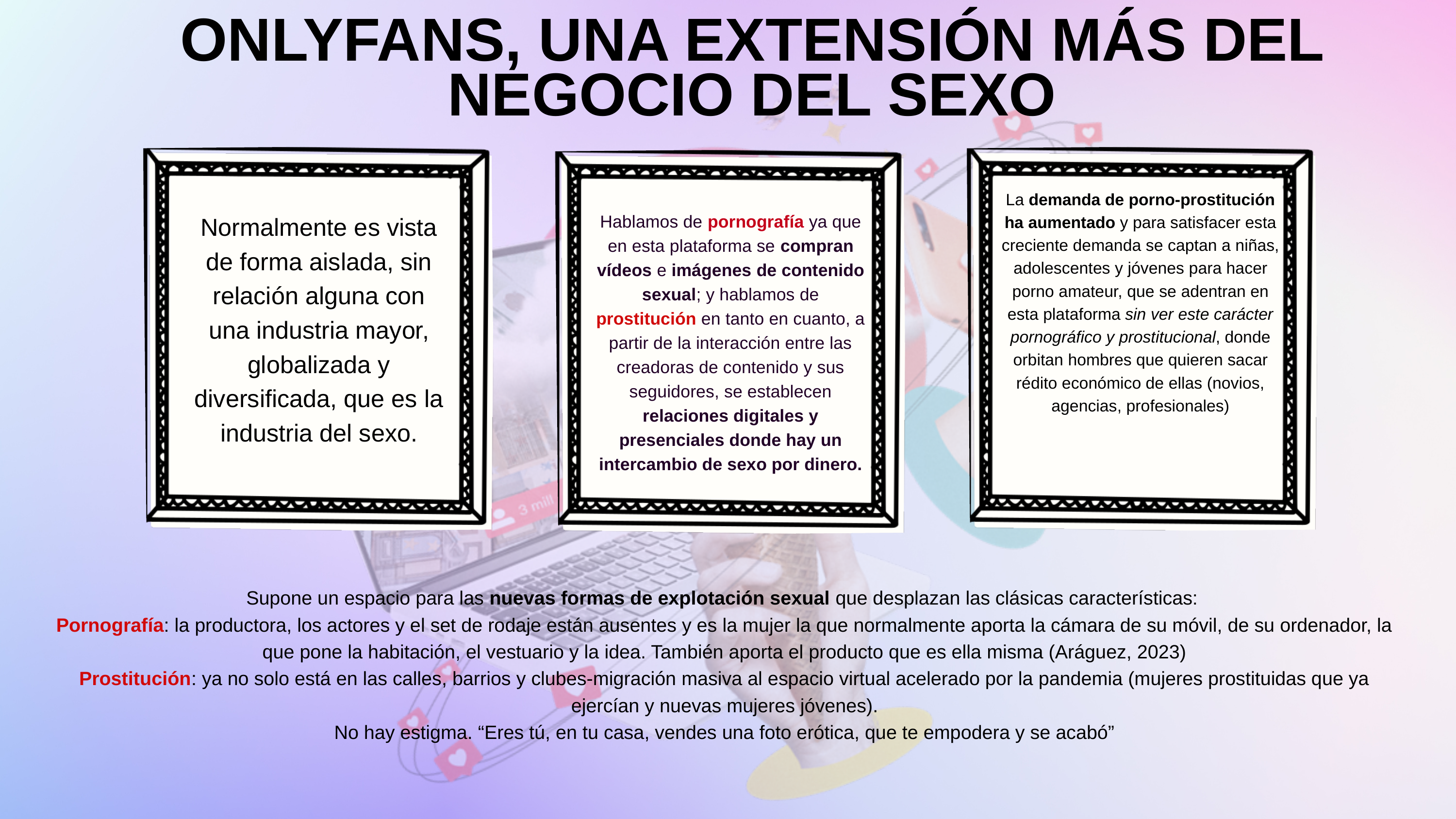

ONLYFANS, UNA EXTENSIÓN MÁS DEL NEGOCIO DEL SEXO

La demanda de porno-prostitución ha aumentado y para satisfacer esta creciente demanda se captan a niñas, adolescentes y jóvenes para hacer porno amateur, que se adentran en esta plataforma sin ver este carácter pornográfico y prostitucional, donde orbitan hombres que quieren sacar rédito económico de ellas (novios, agencias, profesionales)
Normalmente es vista de forma aislada, sin relación alguna con una industria mayor, globalizada y diversificada, que es la industria del sexo.
Hablamos de pornografía ya que en esta plataforma se compran vídeos e imágenes de contenido sexual; y hablamos de prostitución en tanto en cuanto, a partir de la interacción entre las creadoras de contenido y sus seguidores, se establecen relaciones digitales y presenciales donde hay un intercambio de sexo por dinero.
Supone un espacio para las nuevas formas de explotación sexual que desplazan las clásicas características:
Pornografía: la productora, los actores y el set de rodaje están ausentes y es la mujer la que normalmente aporta la cámara de su móvil, de su ordenador, la que pone la habitación, el vestuario y la idea. También aporta el producto que es ella misma (Aráguez, 2023)
Prostitución: ya no solo está en las calles, barrios y clubes-migración masiva al espacio virtual acelerado por la pandemia (mujeres prostituidas que ya ejercían y nuevas mujeres jóvenes).
No hay estigma. “Eres tú, en tu casa, vendes una foto erótica, que te empodera y se acabó”